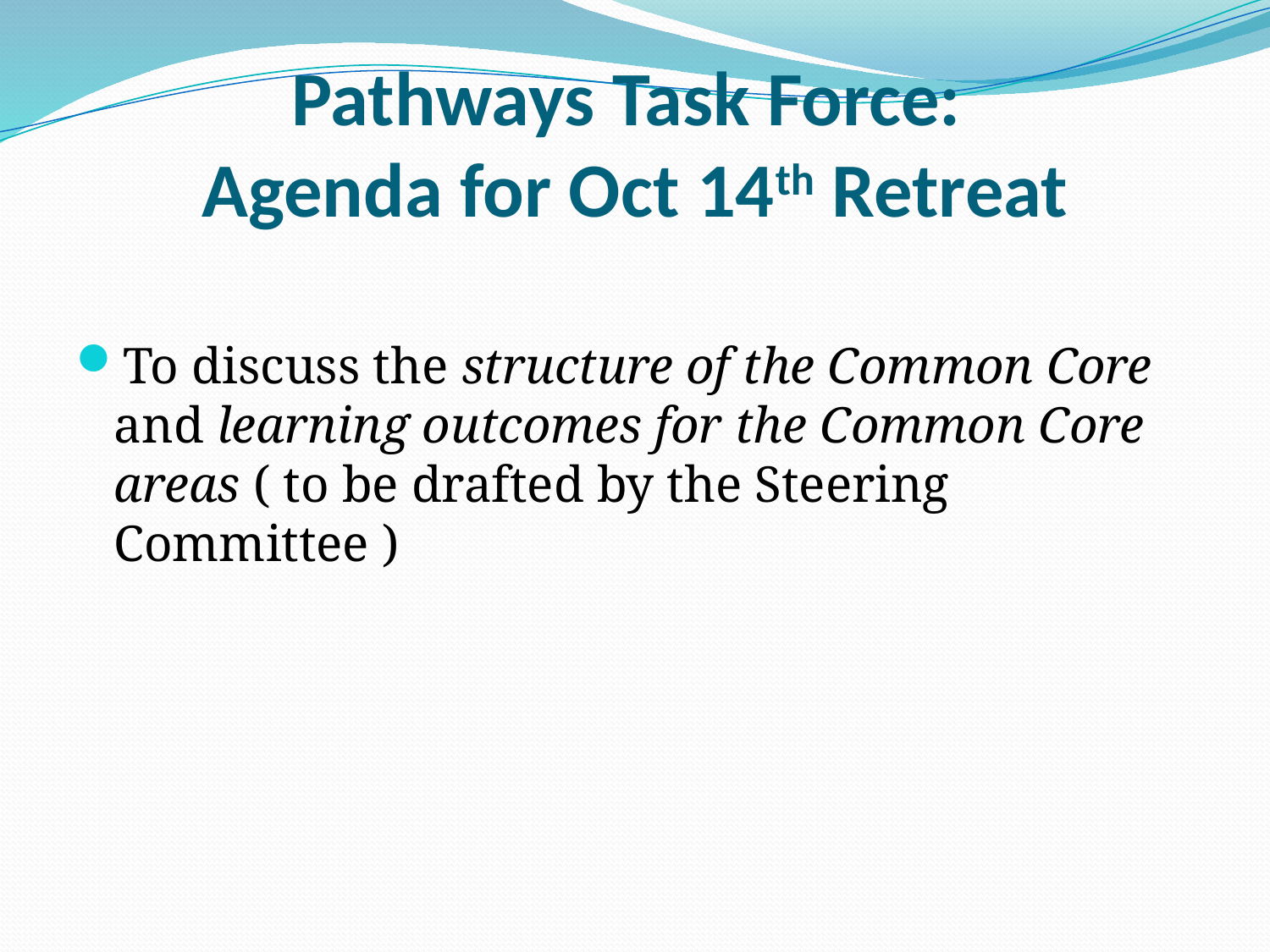

# Pathways Task Force: Agenda for Oct 14th Retreat
To discuss the structure of the Common Core and learning outcomes for the Common Core areas ( to be drafted by the Steering Committee )